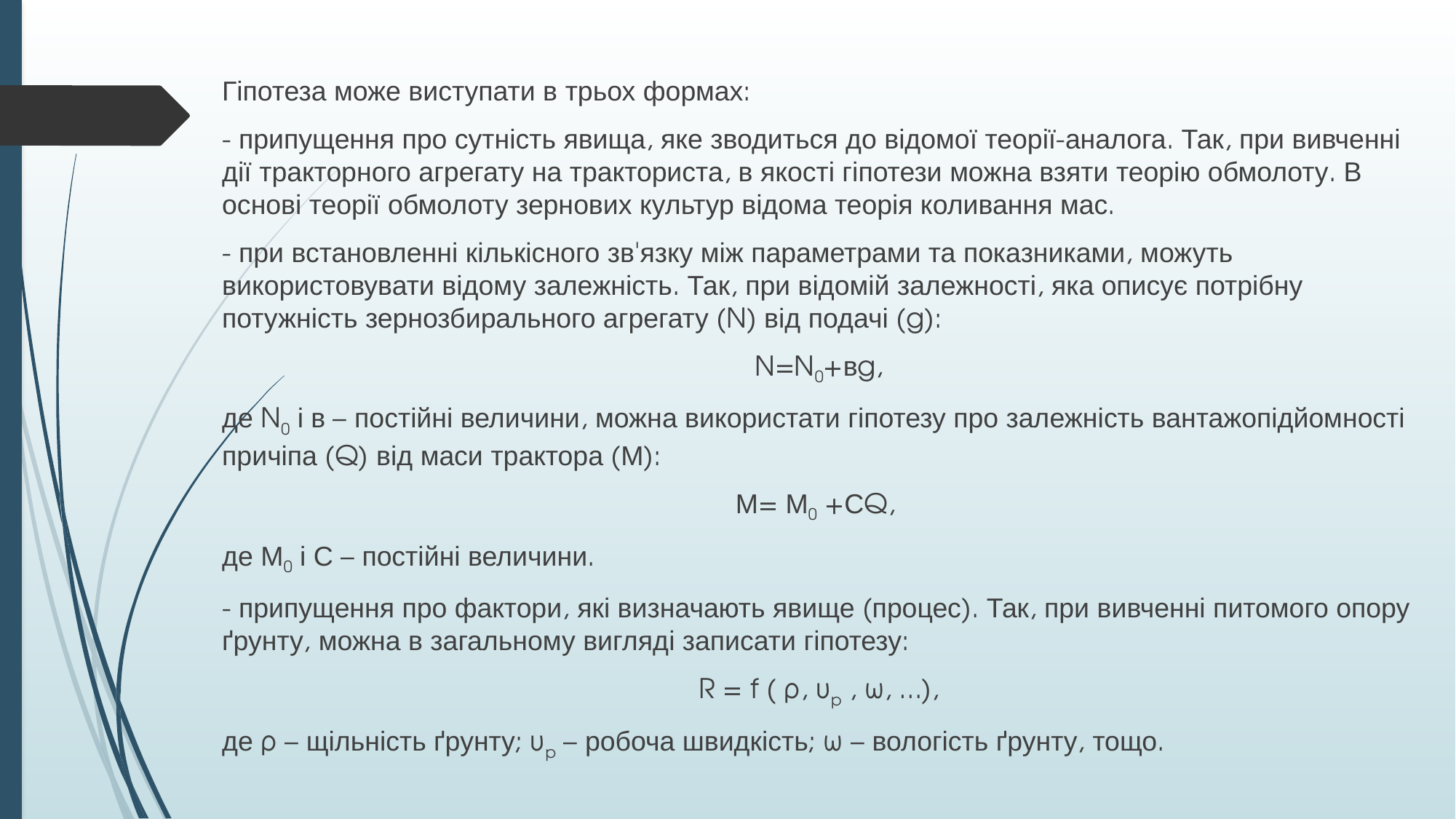

Гіпотеза може виступати в трьох формах:
- припущення про сутність явища, яке зводиться до відомої теорії-аналога. Так, при вивченні дії тракторного агрегату на тракториста, в якості гіпотези можна взяти теорію обмолоту. В основі теорії обмолоту зернових культур відома теорія коливання мас.
- при встановленні кількісного зв'язку між параметрами та показниками, можуть використовувати відому залежність. Так, при відомій залежності, яка описує потрібну потужність зернозбирального агрегату (N) від подачі (g):
N=N0+вg,
де N0 і в – постійні величини, можна використати гіпотезу про залежність вантажопідйомності причіпа (Q) від маси трактора (М):
М= М0 +СQ,
де М0 і С – постійні величини.
- припущення про фактори, які визначають явище (процес). Так, при вивченні питомого опору ґрунту, можна в загальному вигляді записати гіпотезу:
R = f ( ρ, υp , ω, …),
де ρ – щільність ґрунту; υp – робоча швидкість; ω – вологість ґрунту, тощо.